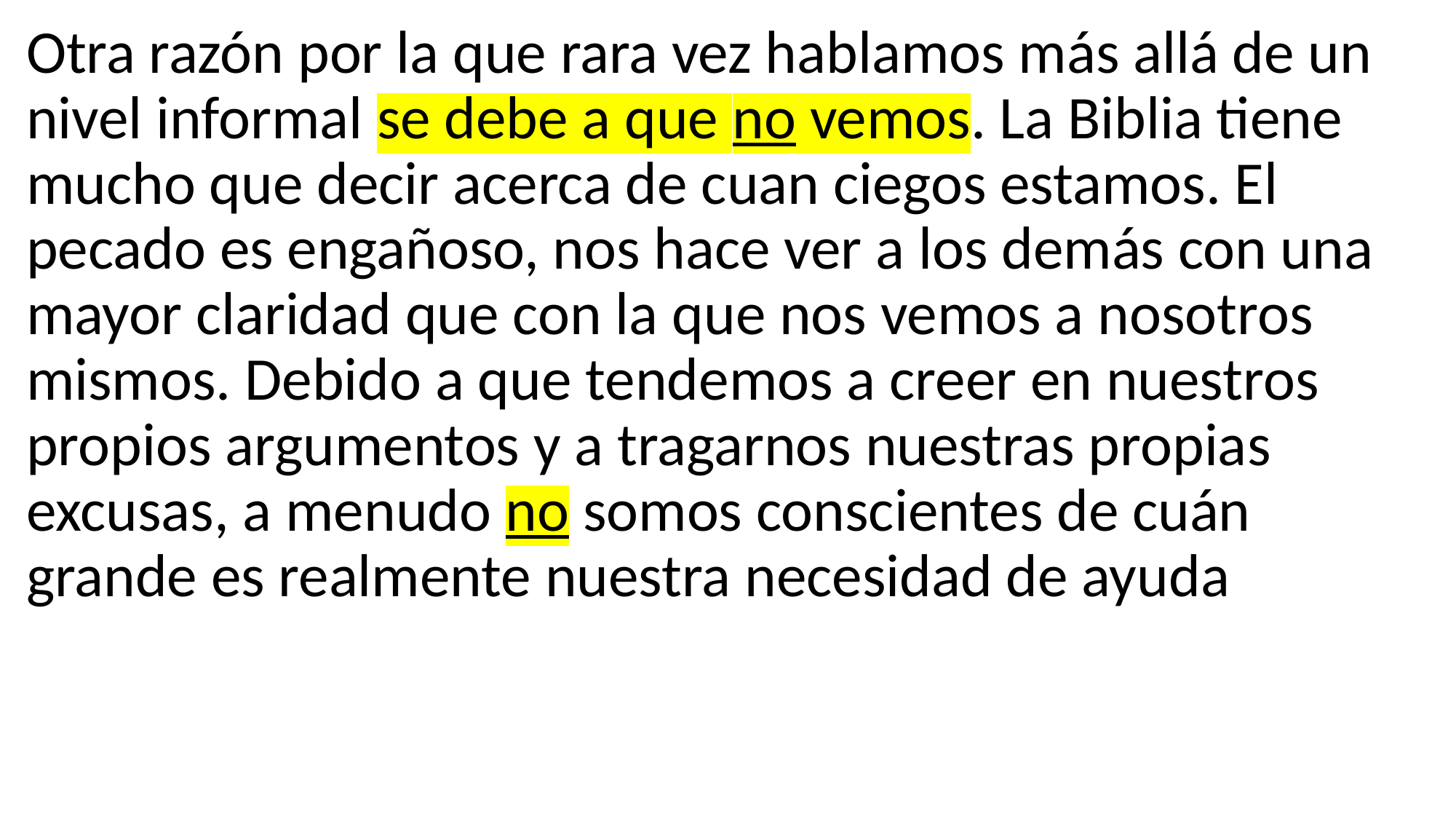

Otra razón por la que rara vez hablamos más allá de un nivel informal se debe a que no vemos. La Biblia tiene mucho que decir acerca de cuan ciegos estamos. El pecado es engañoso, nos hace ver a los demás con una mayor claridad que con la que nos vemos a nosotros mismos. Debido a que tendemos a creer en nuestros propios argumentos y a tragarnos nuestras propias excusas, a menudo no somos conscientes de cuán grande es realmente nuestra necesidad de ayuda